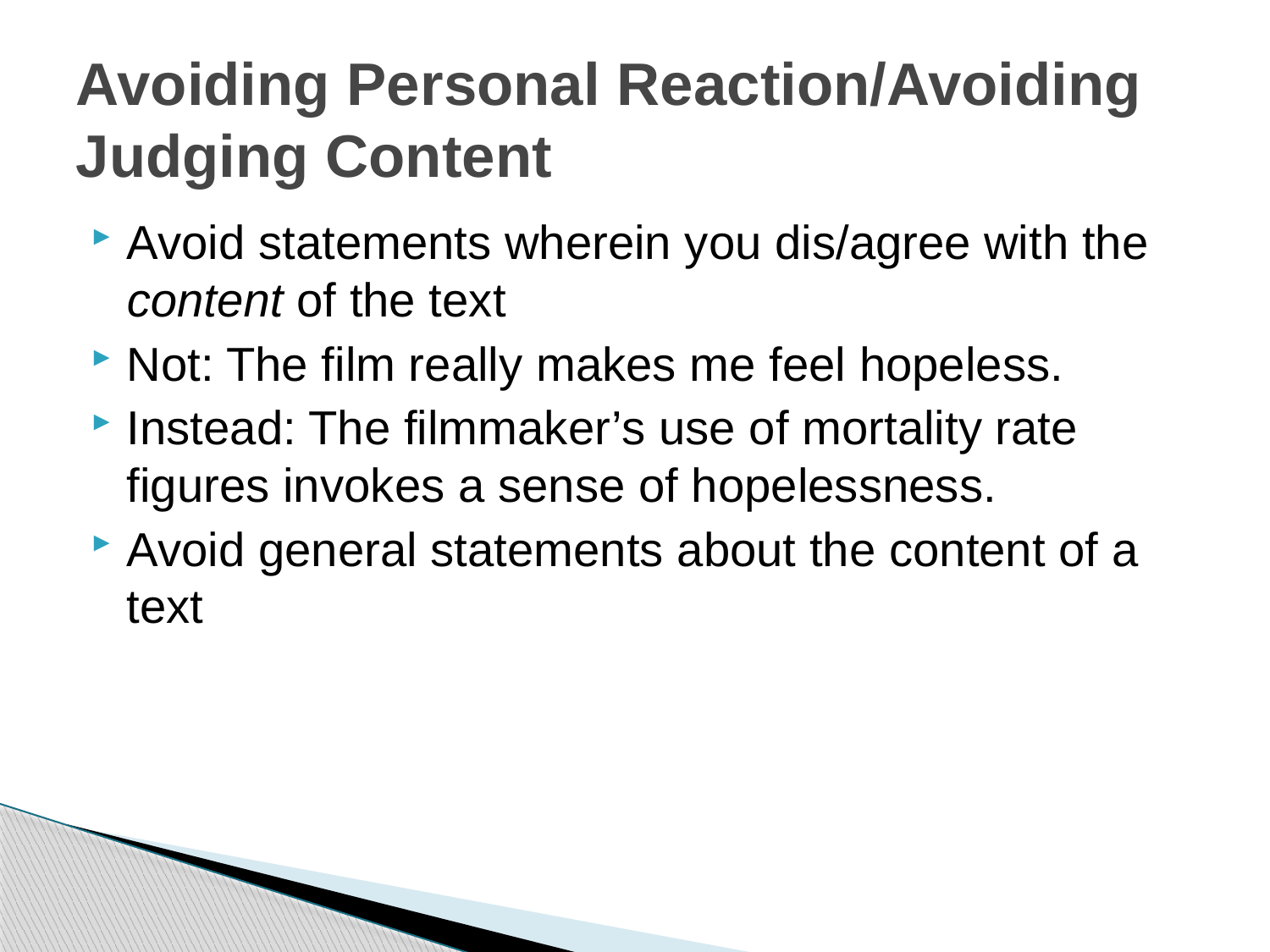

# Avoiding Personal Reaction/Avoiding Judging Content
Avoid statements wherein you dis/agree with the content of the text
Not: The film really makes me feel hopeless.
Instead: The filmmaker’s use of mortality rate figures invokes a sense of hopelessness.
Avoid general statements about the content of a text